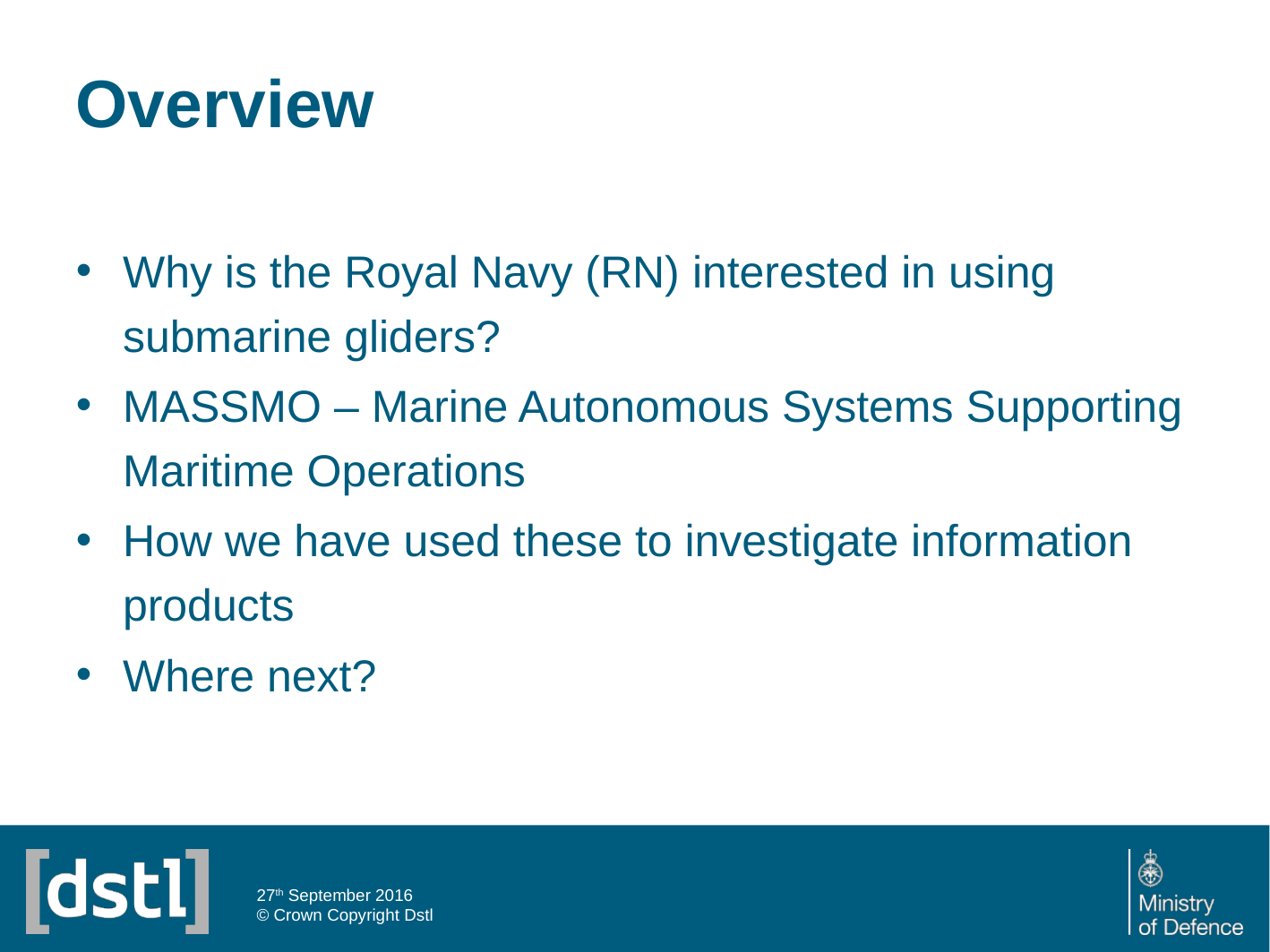

# Overview
Why is the Royal Navy (RN) interested in using submarine gliders?
MASSMO – Marine Autonomous Systems Supporting Maritime Operations
How we have used these to investigate information products
Where next?

27th September 2016
© Crown Copyright Dstl